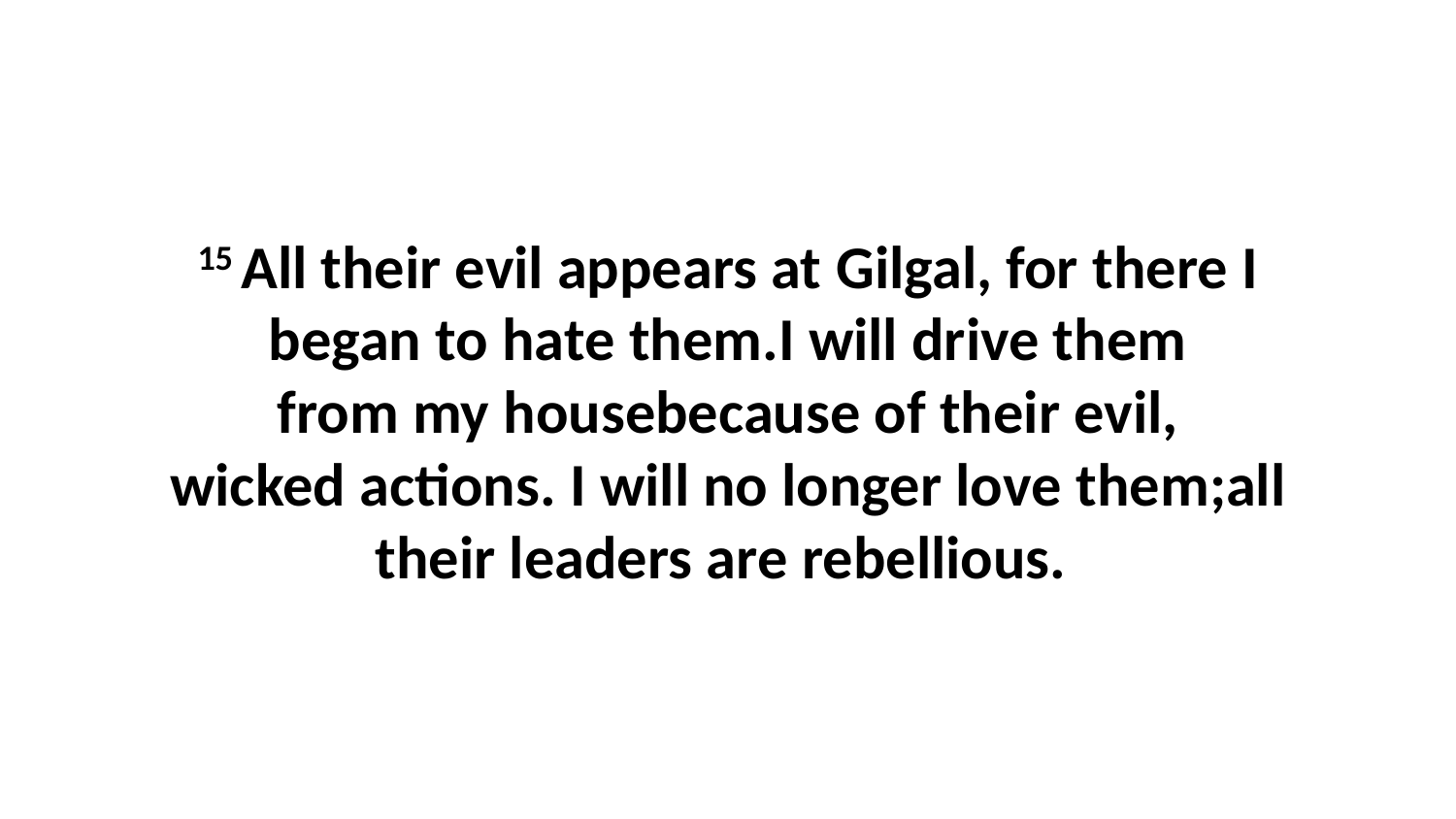

15 All their evil appears at Gilgal, for there I began to hate them.I will drive them from my housebecause of their evil, wicked actions. I will no longer love them;all their leaders are rebellious.